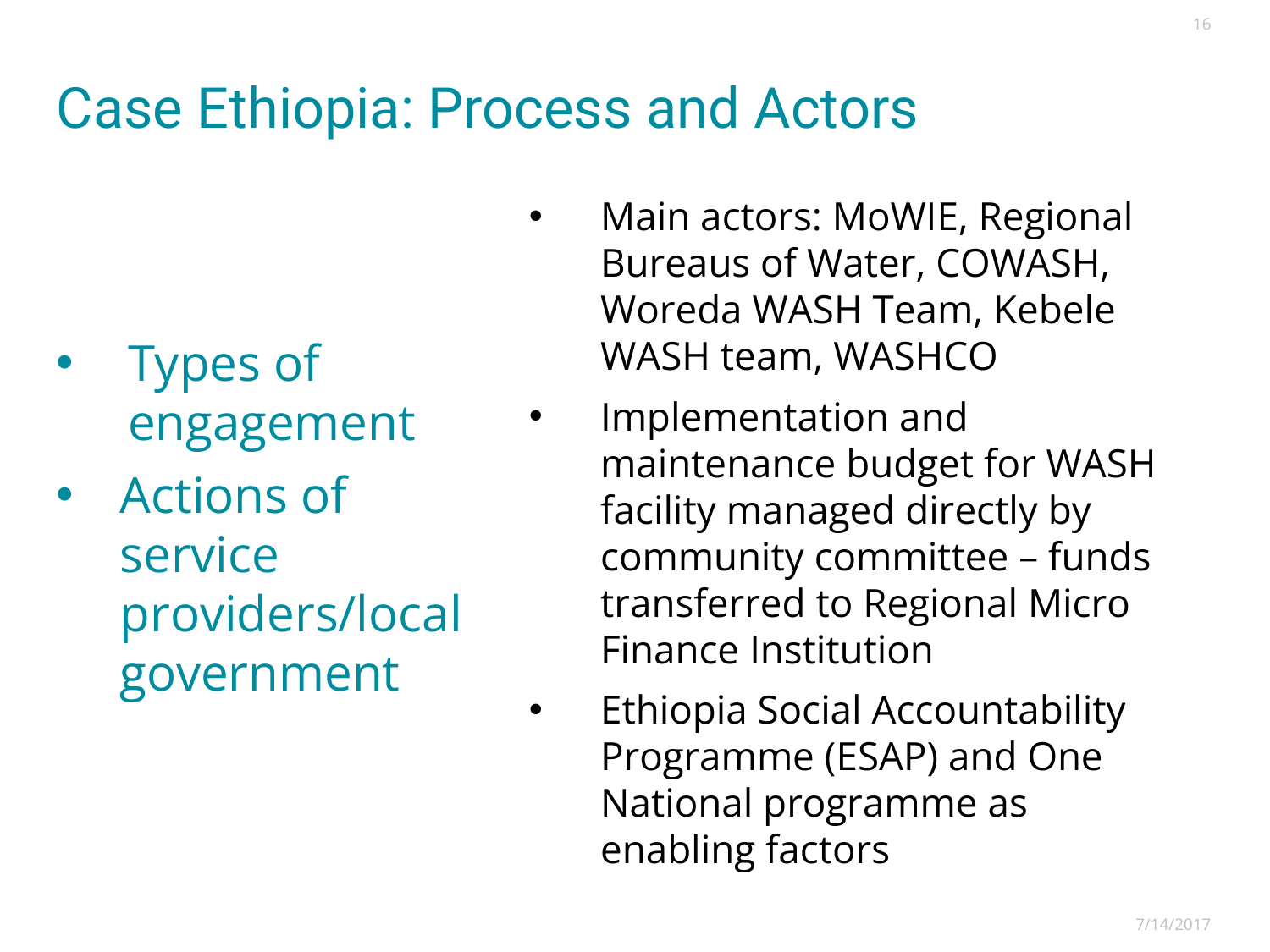

16
# Case Ethiopia: Process and Actors

Main actors: MoWIE, Regional Bureaus of Water, COWASH, Woreda WASH Team, Kebele WASH team, WASHCO
Implementation and maintenance budget for WASH facility managed directly by community committee – funds transferred to Regional Micro Finance Institution
Ethiopia Social Accountability Programme (ESAP) and One National programme as enabling factors
Types of engagement
Actions of service providers/local government

7/14/2017